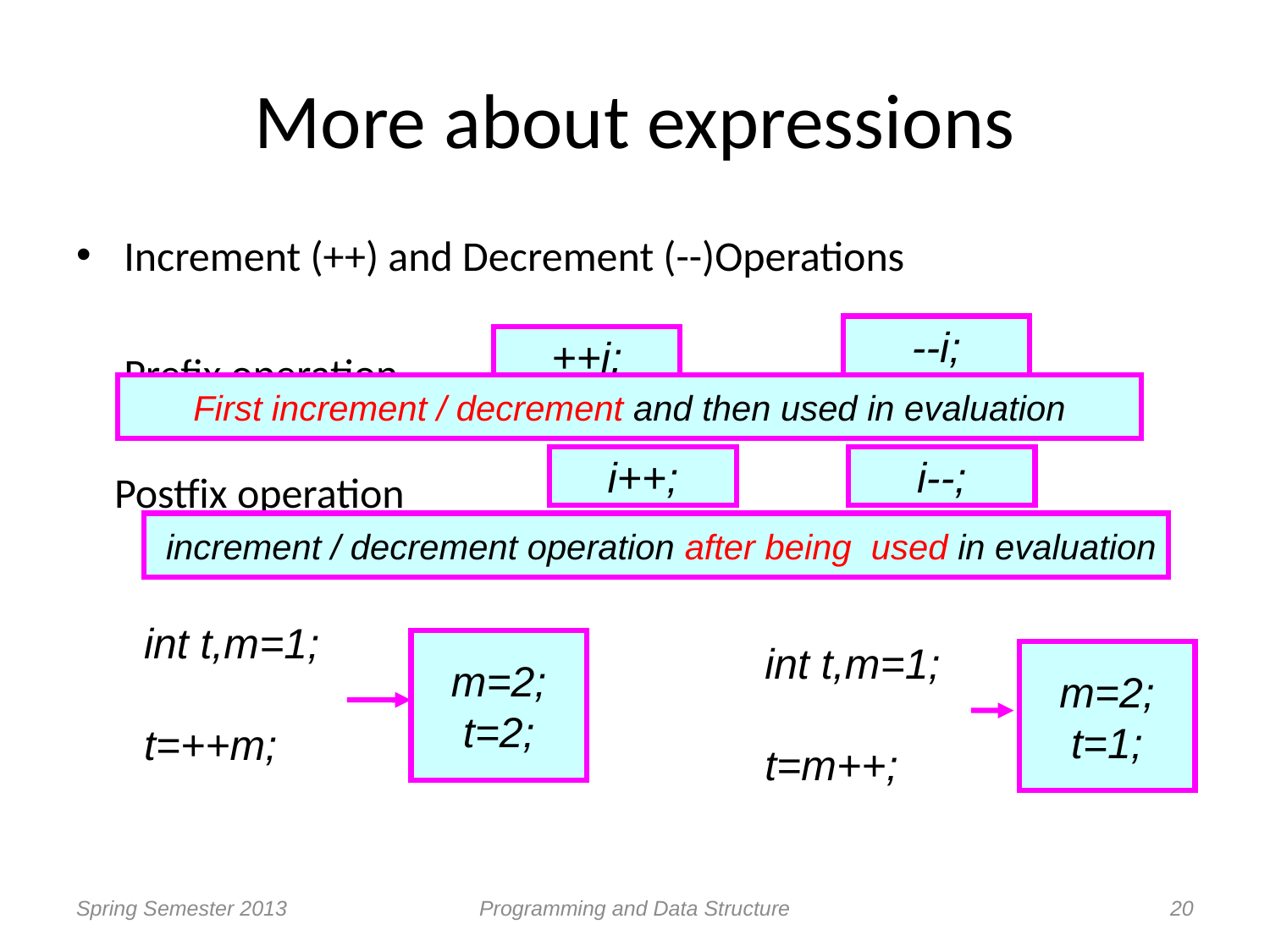

# More about expressions
Increment (++) and Decrement (--)Operations

     Prefix operation

    Postfix operation
--i;
++i;
First increment / decrement and then used in evaluation
i++;
i--;
 increment / decrement operation after being  used in evaluation
int t,m=1;

t=++m;
m=2;
t=2;

int t,m=1;

t=m++;
m=2;
t=1;

Spring Semester 2013
Programming and Data Structure
20